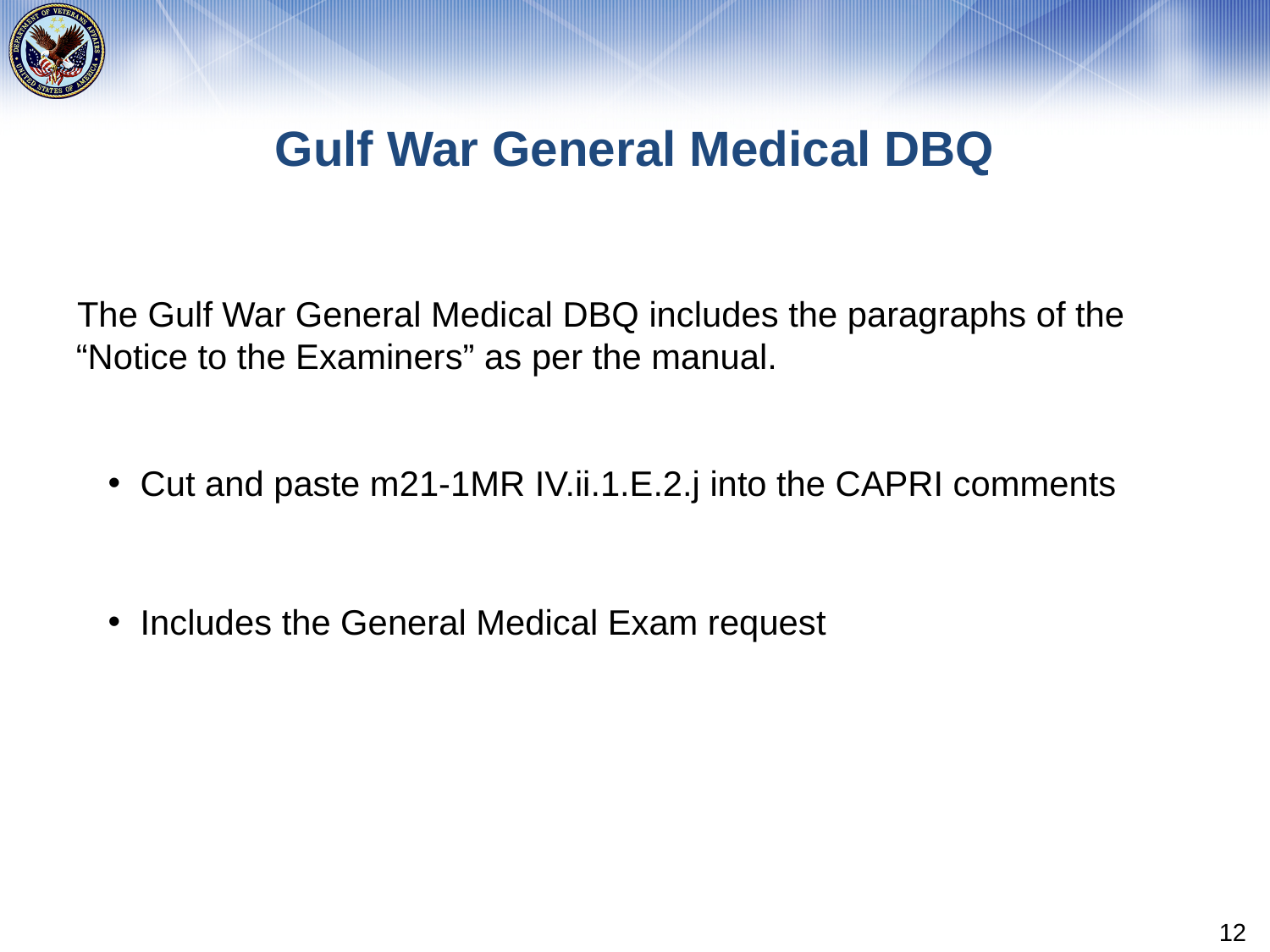

# Gulf War General Medical DBQ
The Gulf War General Medical DBQ includes the paragraphs of the “Notice to the Examiners” as per the manual.

Cut and paste m21-1MR IV.ii.1.E.2.j into the CAPRI comments

Includes the General Medical Exam request

12